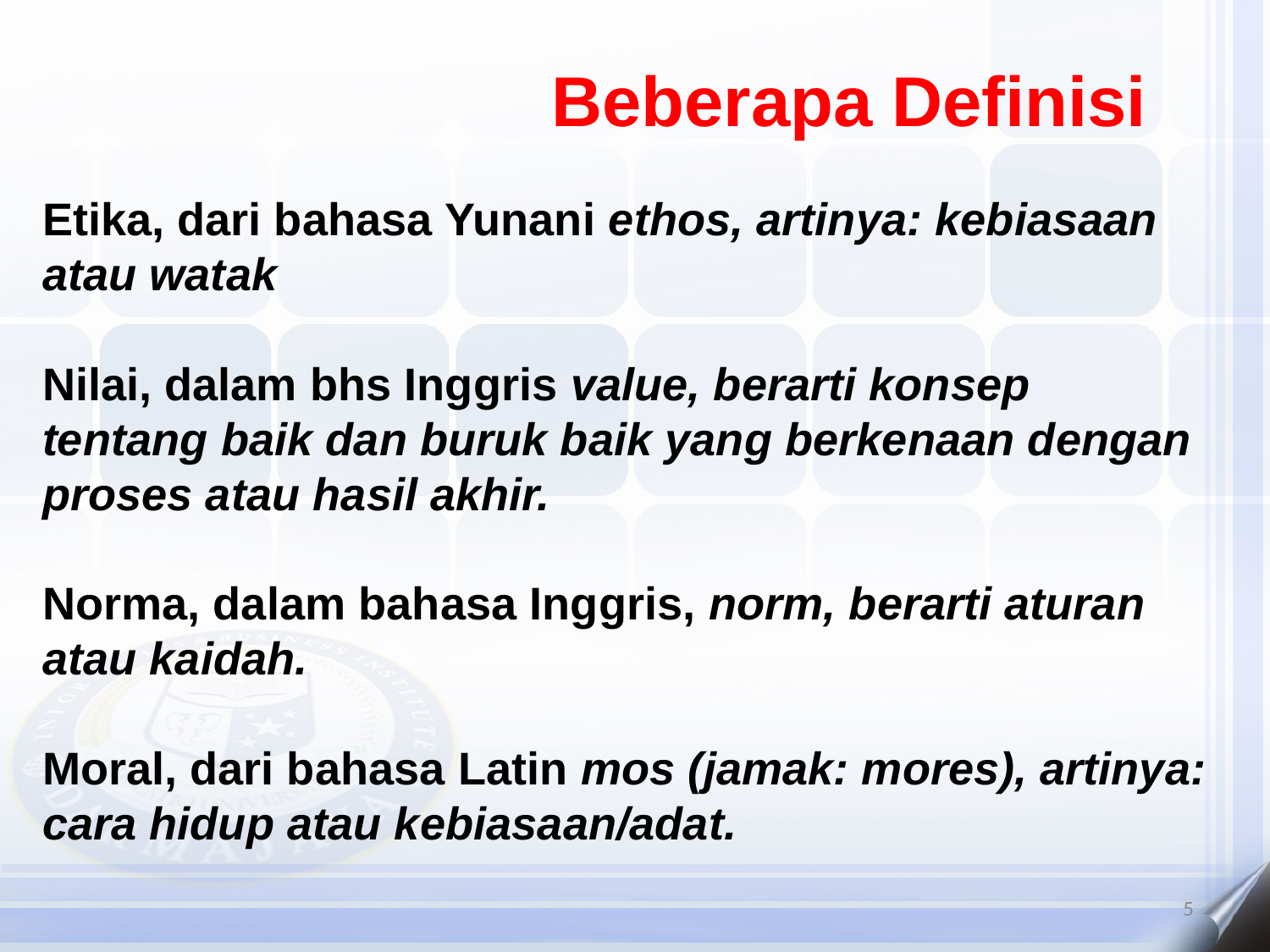

Beberapa Definisi
Etika, dari bahasa Yunani ethos, artinya: kebiasaan atau watak

Nilai, dalam bhs Inggris value, berarti konsep tentang baik dan buruk baik yang berkenaan dengan proses atau hasil akhir.

Norma, dalam bahasa Inggris, norm, berarti aturan atau kaidah.

Moral, dari bahasa Latin mos (jamak: mores), artinya: cara hidup atau kebiasaan/adat.
5